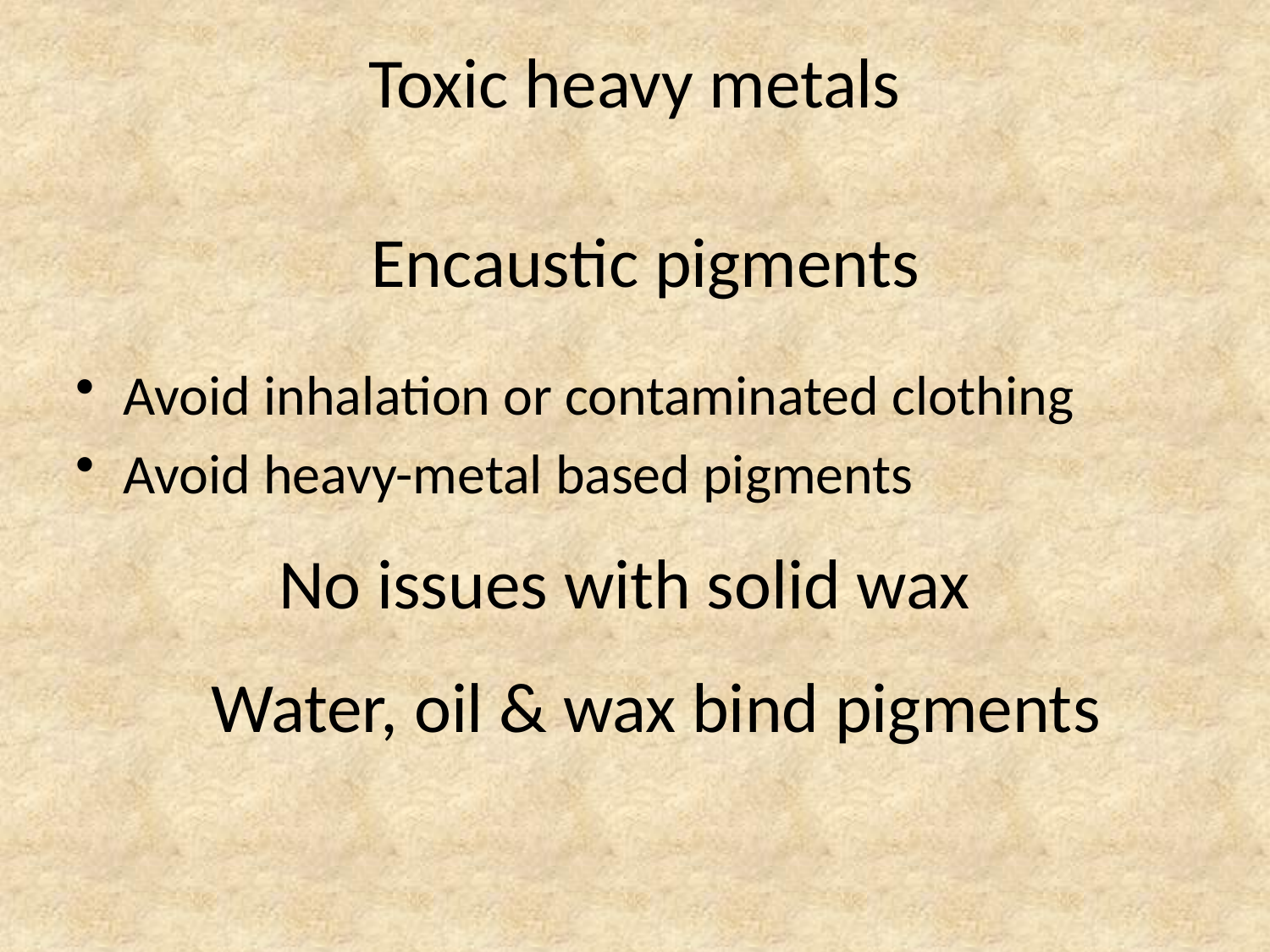

# Toxic heavy metals
Encaustic pigments
Avoid inhalation or contaminated clothing
Avoid heavy-metal based pigments
No issues with solid wax
Water, oil & wax bind pigments